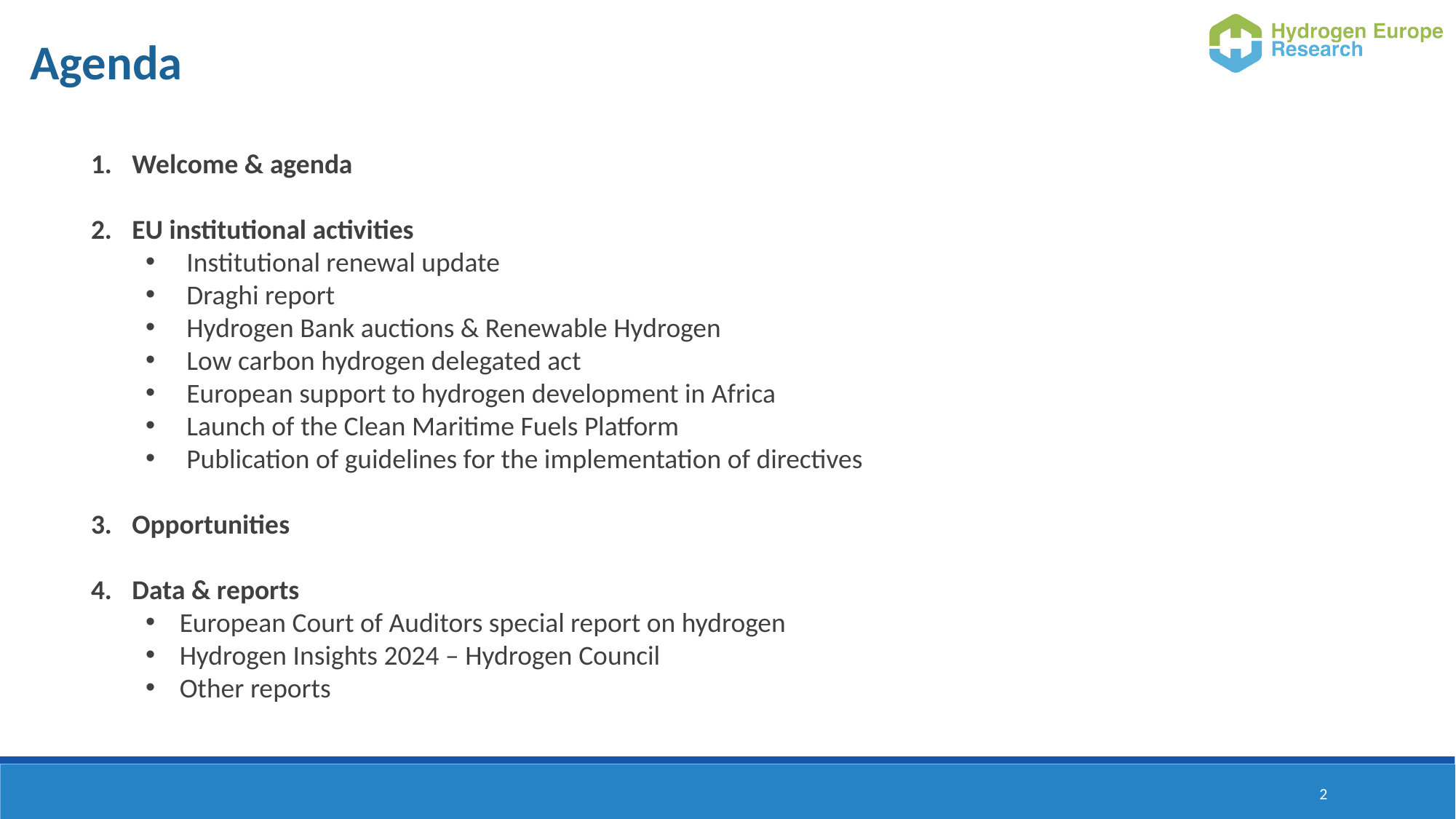

Agenda
Welcome & agenda

EU institutional activities
Institutional renewal update
Draghi report
Hydrogen Bank auctions & Renewable Hydrogen
Low carbon hydrogen delegated act
European support to hydrogen development in Africa
Launch of the Clean Maritime Fuels Platform
Publication of guidelines for the implementation of directives

Opportunities

Data & reports
European Court of Auditors special report on hydrogen
Hydrogen Insights 2024 – Hydrogen Council
Other reports
2